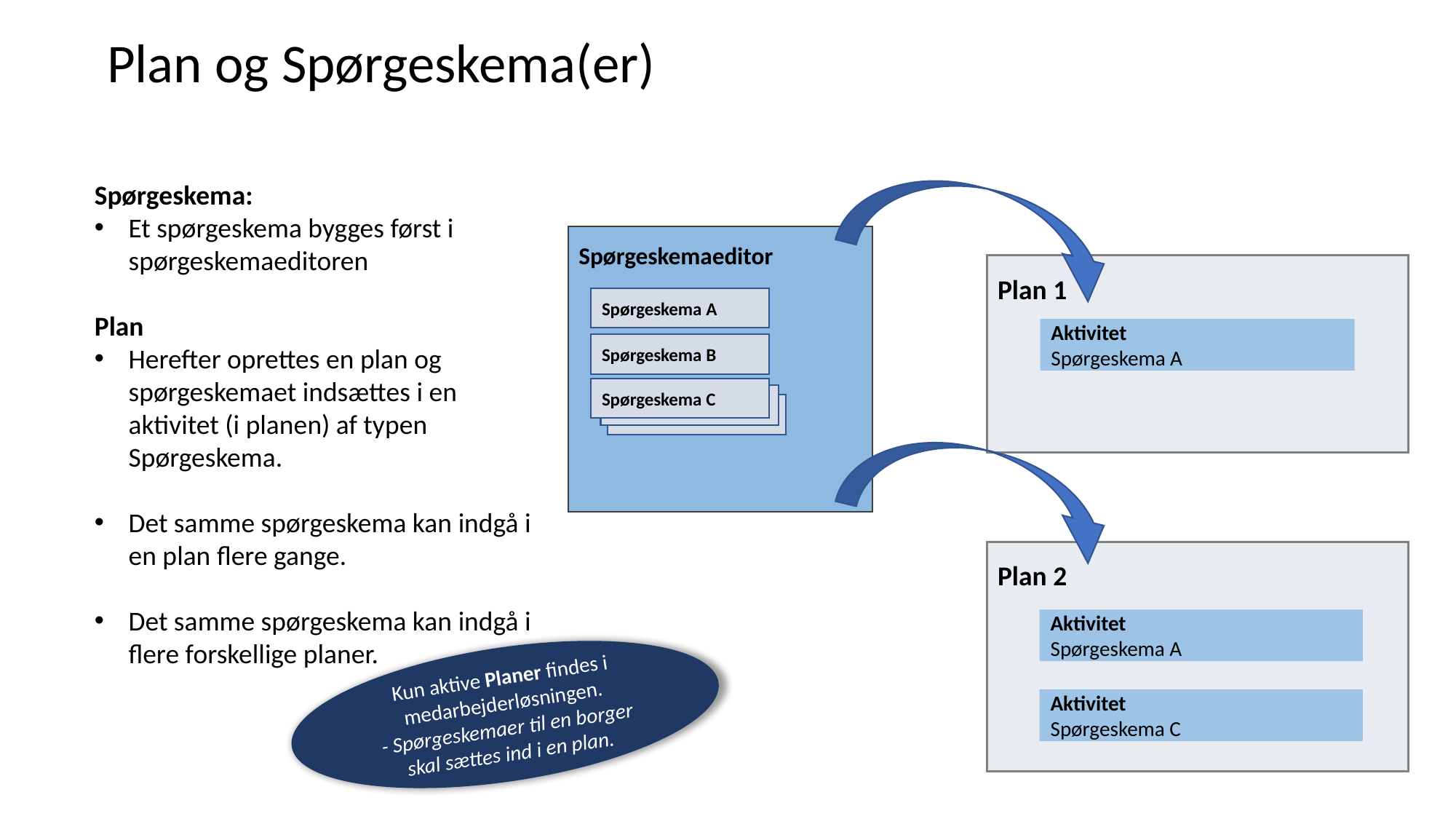

Plan og Spørgeskema(er)
Spørgeskema:
Et spørgeskema bygges først i spørgeskemaeditoren

Plan
Herefter oprettes en plan og  spørgeskemaet indsættes i en aktivitet (i planen) af typen Spørgeskema.

Det samme spørgeskema kan indgå i en plan flere gange.

Det samme spørgeskema kan indgå i flere forskellige planer.

Spørgeskemaeditor

Plan 1

Spørgeskema A
Aktivitet
Spørgeskema A
Spørgeskema B
Spørgeskema C
Spørgeskema 3
Spørgeskema C

Plan 2

Aktivitet
Spørgeskema A
Kun aktive Planer findes i medarbejderløsningen.
- Spørgeskemaer til en borger skal sættes ind i en plan.
Aktivitet
Spørgeskema C